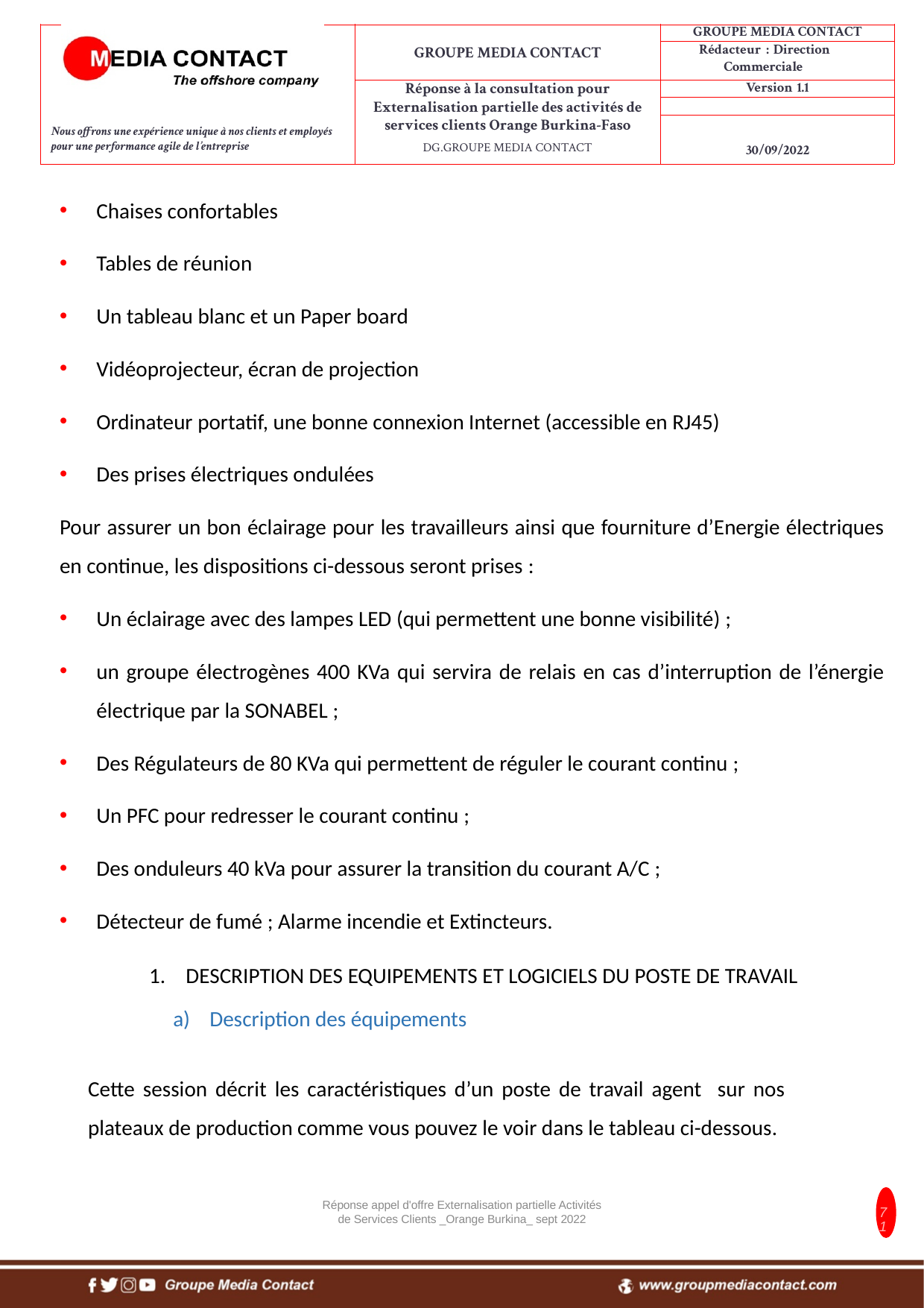

Chaises confortables
Tables de réunion
Un tableau blanc et un Paper board
Vidéoprojecteur, écran de projection
Ordinateur portatif, une bonne connexion Internet (accessible en RJ45)
Des prises électriques ondulées
Pour assurer un bon éclairage pour les travailleurs ainsi que fourniture d’Energie électriques en continue, les dispositions ci-dessous seront prises :
Un éclairage avec des lampes LED (qui permettent une bonne visibilité) ;
un groupe électrogènes 400 KVa qui servira de relais en cas d’interruption de l’énergie électrique par la SONABEL ;
Des Régulateurs de 80 KVa qui permettent de réguler le courant continu ;
Un PFC pour redresser le courant continu ;
Des onduleurs 40 kVa pour assurer la transition du courant A/C ;
Détecteur de fumé ; Alarme incendie et Extincteurs.
DESCRIPTION DES EQUIPEMENTS ET LOGICIELS DU POSTE DE TRAVAIL
Description des équipements

Cette session décrit les caractéristiques d’un poste de travail agent  sur nos plateaux de production comme vous pouvez le voir dans le tableau ci-dessous.
Réponse appel d'offre Externalisation partielle Activités de Services Clients _Orange Burkina_ sept 2022
71